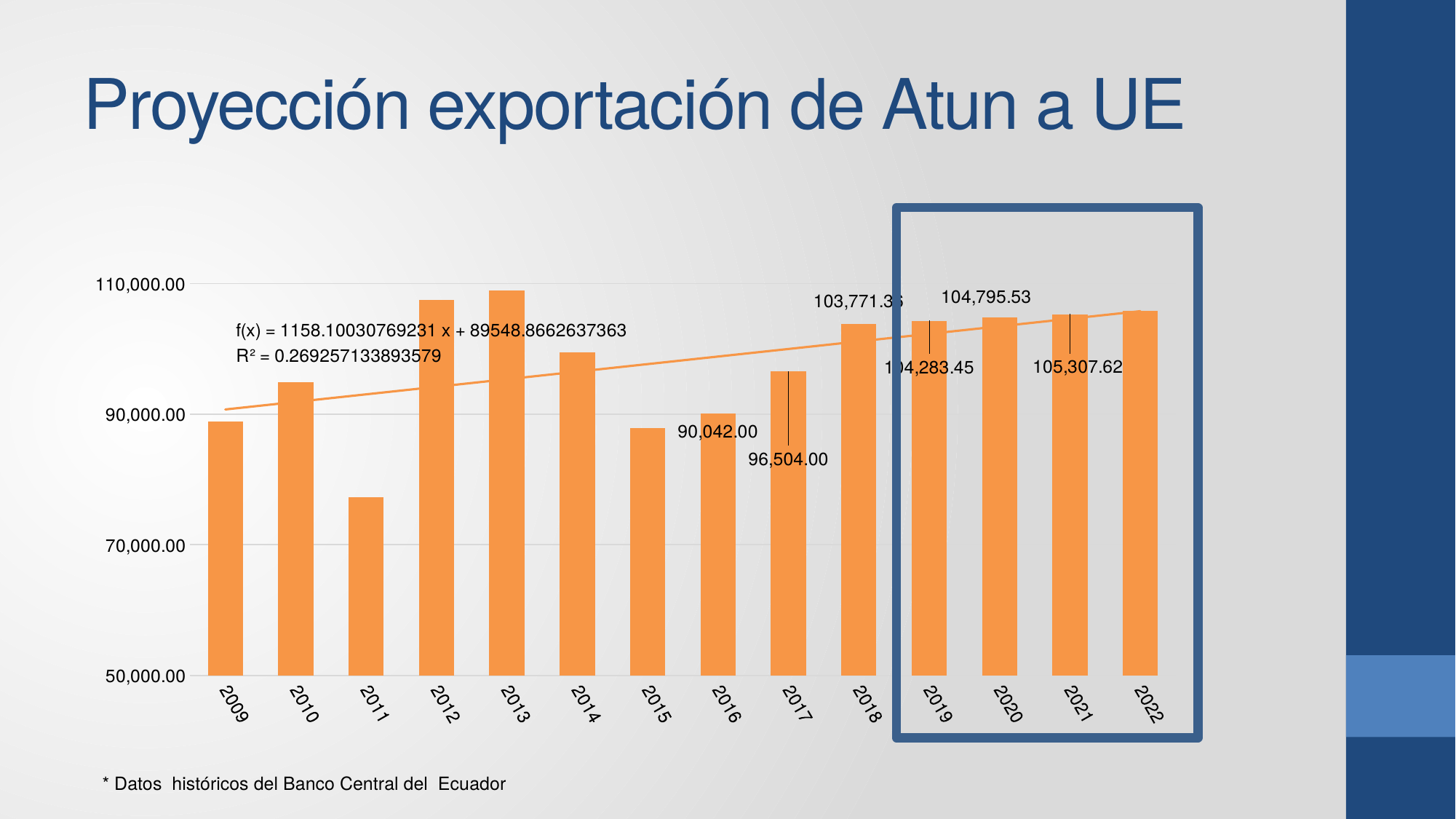

# Proyección exportación de Atun a UE

### Chart

| Category | Valor FOB |
|---|---|
| 2009 | 88917.0 |
| 2010 | 94932.0 |
| 2011 | 77286.0 |
| 2012 | 107476.0 |
| 2013 | 108908.0 |
| 2014 | 99399.0 |
| 2015 | 87843.0 |
| 2016 | 90042.0 |
| 2017 | 96504.0 |
| 2018 | 103771.36 |
| 2019 | 104283.45 |
| 2020 | 104795.53 |
| 2021 | 105307.62 |
| 2022 | 105819.7 |
* Datos  históricos del Banco Central del  Ecuador